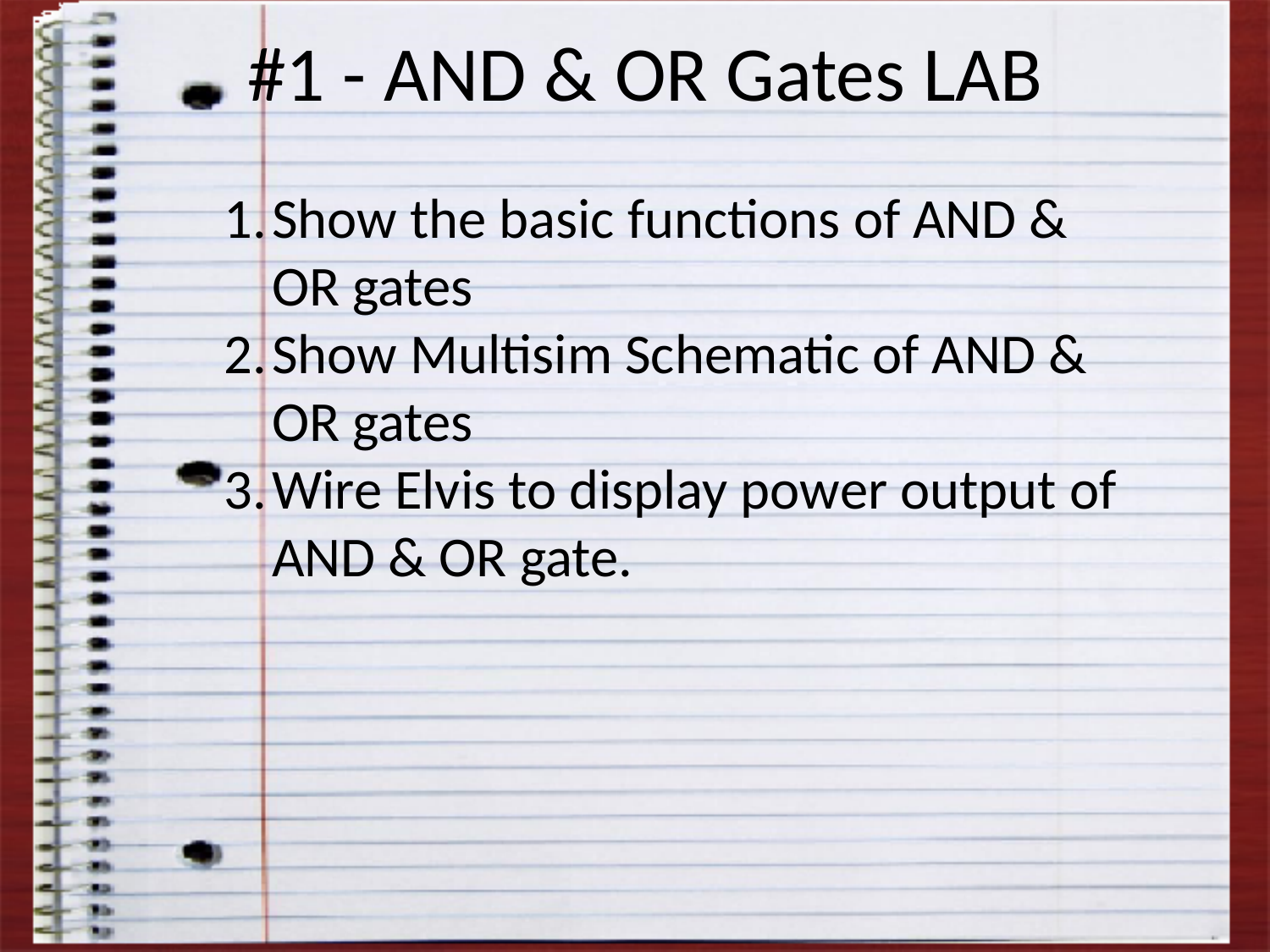

# #1 - AND & OR Gates LAB
Show the basic functions of AND & OR gates
Show Multisim Schematic of AND & OR gates
Wire Elvis to display power output of AND & OR gate.